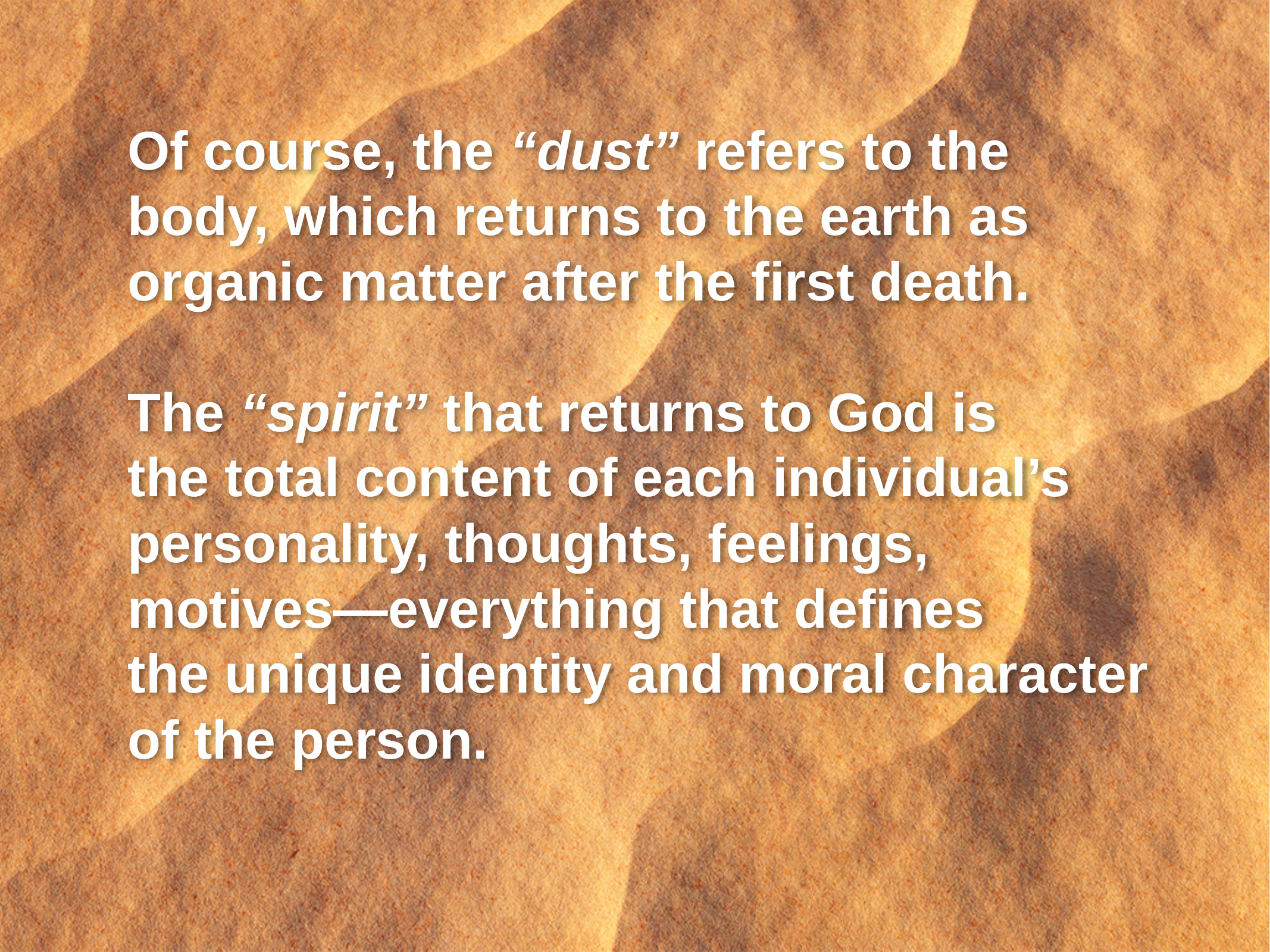

Of course, the “dust” refers to the
body, which returns to the earth as organic matter after the first death.
The “spirit” that returns to God is
the total content of each individual’s personality, thoughts, feelings,
motives—everything that defines
the unique identity and moral character
of the person.